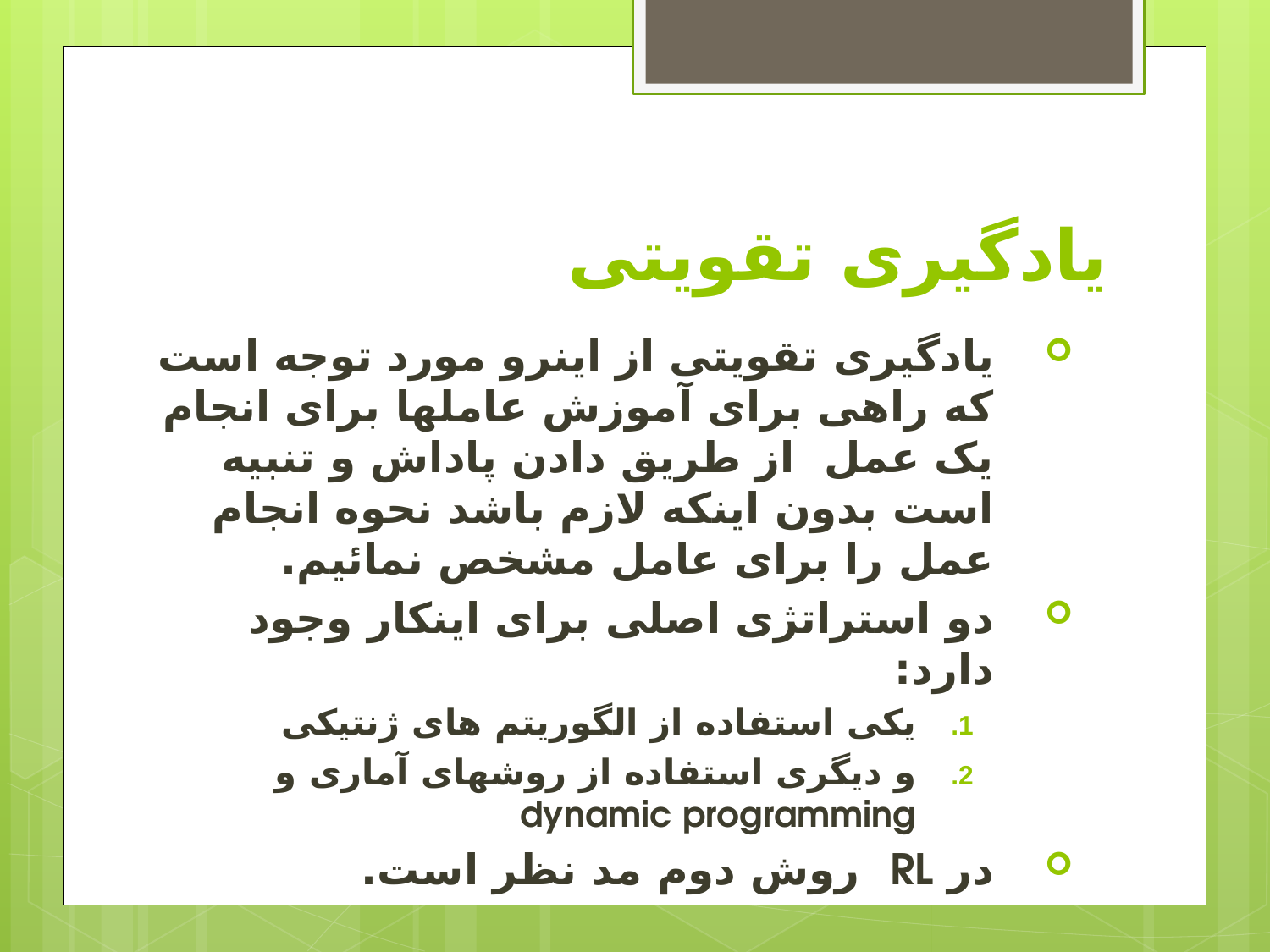

# یادگیری تقویتی
یادگیری تقویتی از اینرو مورد توجه است که راهی برای آموزش عاملها برای انجام یک عمل  از طریق دادن پاداش و تنبیه است بدون اینکه لازم باشد نحوه انجام عمل را برای عامل مشخص نمائیم.
دو استراتژی اصلی برای اینکار وجود دارد:
یکی استفاده از الگوریتم های ژنتیکی
و دیگری استفاده از روشهای آماری و dynamic programming
در RL  روش دوم مد نظر است.